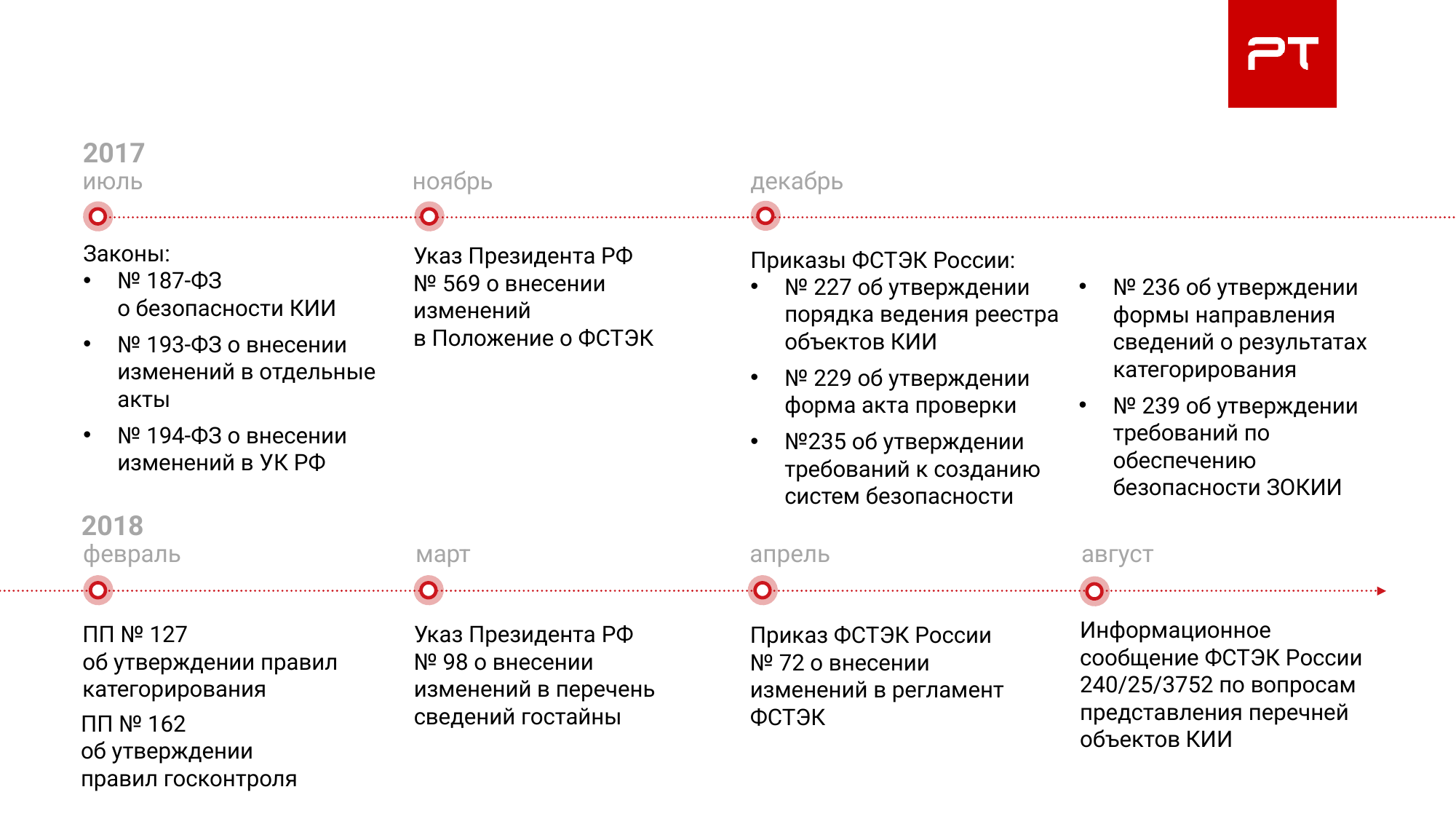

Обзор нормативной базы по безопасности КИИ
2017
июль
ноябрь
декабрь

Законы:
№ 187-ФЗ
о безопасности КИИ
№ 193-ФЗ о внесении изменений в отдельные акты
№ 194-ФЗ о внесении изменений в УК РФ
Указ Президента РФ
№ 569 о внесении изменений
в Положение о ФСТЭК

Приказы ФСТЭК России:
№ 227 об утверждении порядка ведения реестра объектов КИИ
№ 229 об утверждении форма акта проверки
№235 об утверждении требований к созданию систем безопасности
№ 236 об утверждении формы направления сведений о результатах категорирования
№ 239 об утверждении требований по обеспечению безопасности ЗОКИИ
2018
февраль
март
апрель
август

Информационное сообщение ФСТЭК России 240/25/3752 по вопросам представления перечней объектов КИИ
ПП № 127
об утверждении правил категорирования
Указ Президента РФ № 98 о внесении изменений в перечень сведений гостайны
Приказ ФСТЭК России
№ 72 о внесении изменений в регламент ФСТЭК
ПП № 162
об утверждении правил госконтроля